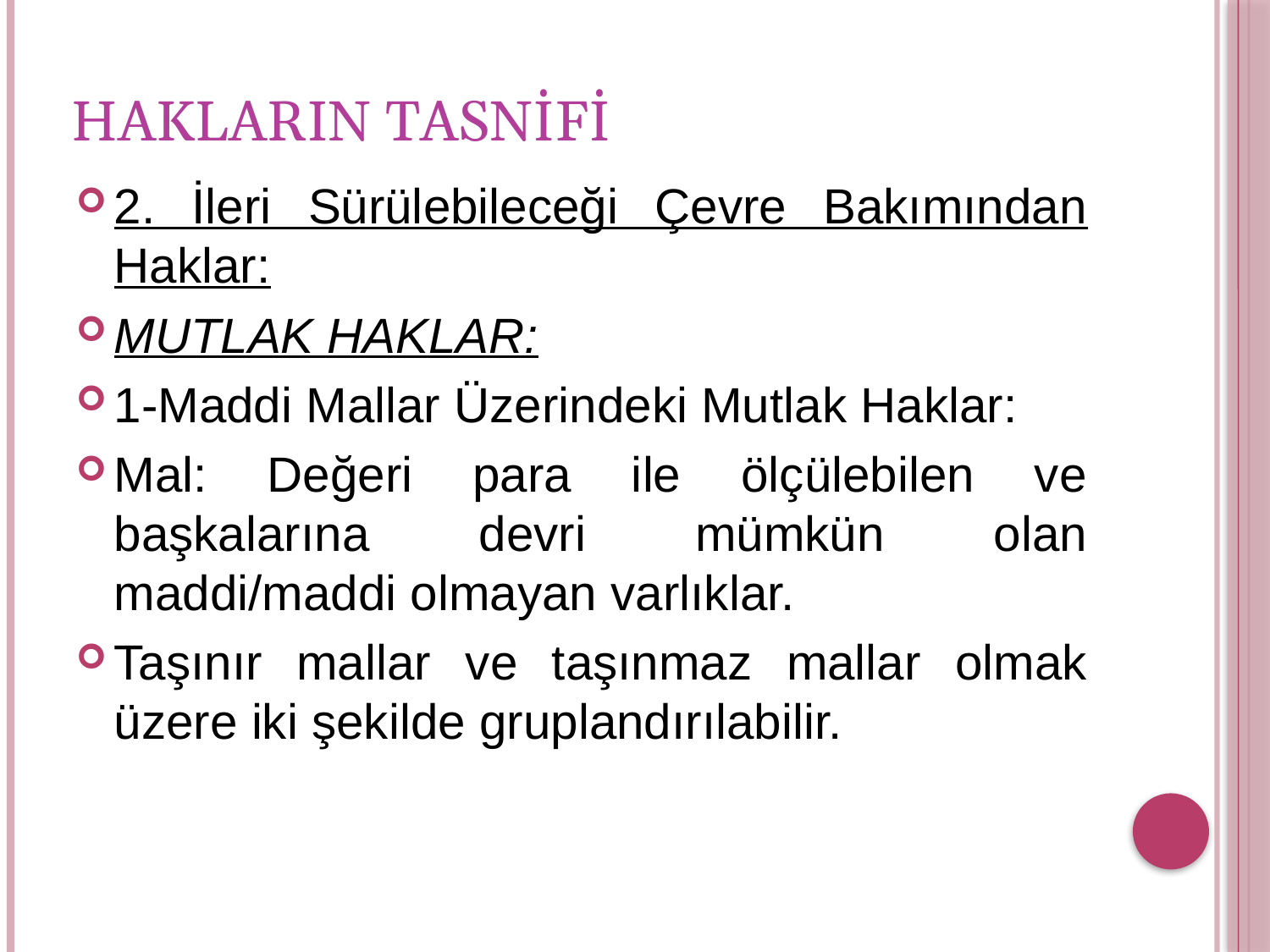

# HAKLARIN TASNİFİ
2. İleri Sürülebileceği Çevre Bakımından Haklar:
MUTLAK HAKLAR:
1-Maddi Mallar Üzerindeki Mutlak Haklar:
Mal: Değeri para ile ölçülebilen ve başkalarına devri mümkün olan maddi/maddi olmayan varlıklar.
Taşınır mallar ve taşınmaz mallar olmak üzere iki şekilde gruplandırılabilir.